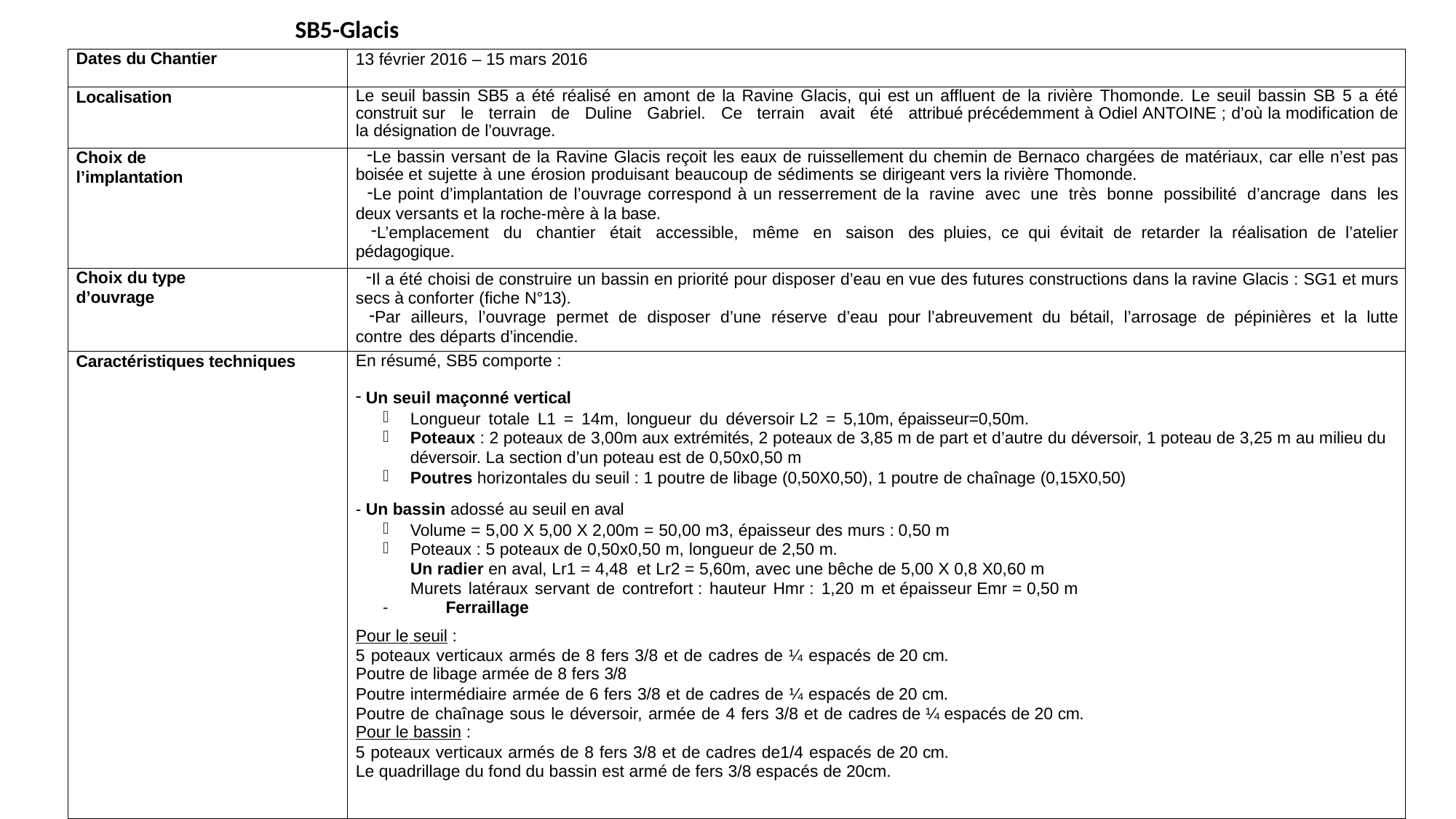

SB5-Glacis
| Dates du Chantier | 13 février 2016 – 15 mars 2016 |
| --- | --- |
| Localisation | Le seuil bassin SB5 a été réalisé en amont de la Ravine Glacis, qui est un affluent de la rivière Thomonde. Le seuil bassin SB 5 a été construit sur le terrain de Duline Gabriel. Ce terrain avait été attribué précédemment à Odiel ANTOINE ; d’où la modification de la désignation de l’ouvrage. |
| Choix de l’implantation | Le bassin versant de la Ravine Glacis reçoit les eaux de ruissellement du chemin de Bernaco chargées de matériaux, car elle n’est pas boisée et sujette à une érosion produisant beaucoup de sédiments se dirigeant vers la rivière Thomonde. Le point d’implantation de l’ouvrage correspond à un resserrement de la ravine avec une très bonne possibilité d’ancrage dans les deux versants et la roche-mère à la base. L’emplacement du chantier était accessible, même en saison des pluies, ce qui évitait de retarder la réalisation de l’atelier pédagogique. |
| Choix du type d’ouvrage | Il a été choisi de construire un bassin en priorité pour disposer d’eau en vue des futures constructions dans la ravine Glacis : SG1 et murs secs à conforter (fiche N°13). Par ailleurs, l’ouvrage permet de disposer d’une réserve d’eau pour l’abreuvement du bétail, l’arrosage de pépinières et la lutte contre des départs d’incendie. |
| Caractéristiques techniques | En résumé, SB5 comporte : Un seuil maçonné vertical Longueur totale L1 = 14m, longueur du déversoir L2 = 5,10m, épaisseur=0,50m. Poteaux : 2 poteaux de 3,00m aux extrémités, 2 poteaux de 3,85 m de part et d’autre du déversoir, 1 poteau de 3,25 m au milieu du déversoir. La section d’un poteau est de 0,50x0,50 m Poutres horizontales du seuil : 1 poutre de libage (0,50X0,50), 1 poutre de chaînage (0,15X0,50) Un bassin adossé au seuil en aval Volume = 5,00 X 5,00 X 2,00m = 50,00 m3, épaisseur des murs : 0,50 m Poteaux : 5 poteaux de 0,50x0,50 m, longueur de 2,50 m. Un radier en aval, Lr1 = 4,48 et Lr2 = 5,60m, avec une bêche de 5,00 X 0,8 X0,60 m Murets latéraux servant de contrefort : hauteur Hmr : 1,20 m et épaisseur Emr = 0,50 m - Ferraillage Pour le seuil : 5 poteaux verticaux armés de 8 fers 3/8 et de cadres de ¼ espacés de 20 cm. Poutre de libage armée de 8 fers 3/8 Poutre intermédiaire armée de 6 fers 3/8 et de cadres de ¼ espacés de 20 cm. Poutre de chaînage sous le déversoir, armée de 4 fers 3/8 et de cadres de ¼ espacés de 20 cm. Pour le bassin : 5 poteaux verticaux armés de 8 fers 3/8 et de cadres de1/4 espacés de 20 cm. Le quadrillage du fond du bassin est armé de fers 3/8 espacés de 20cm. |